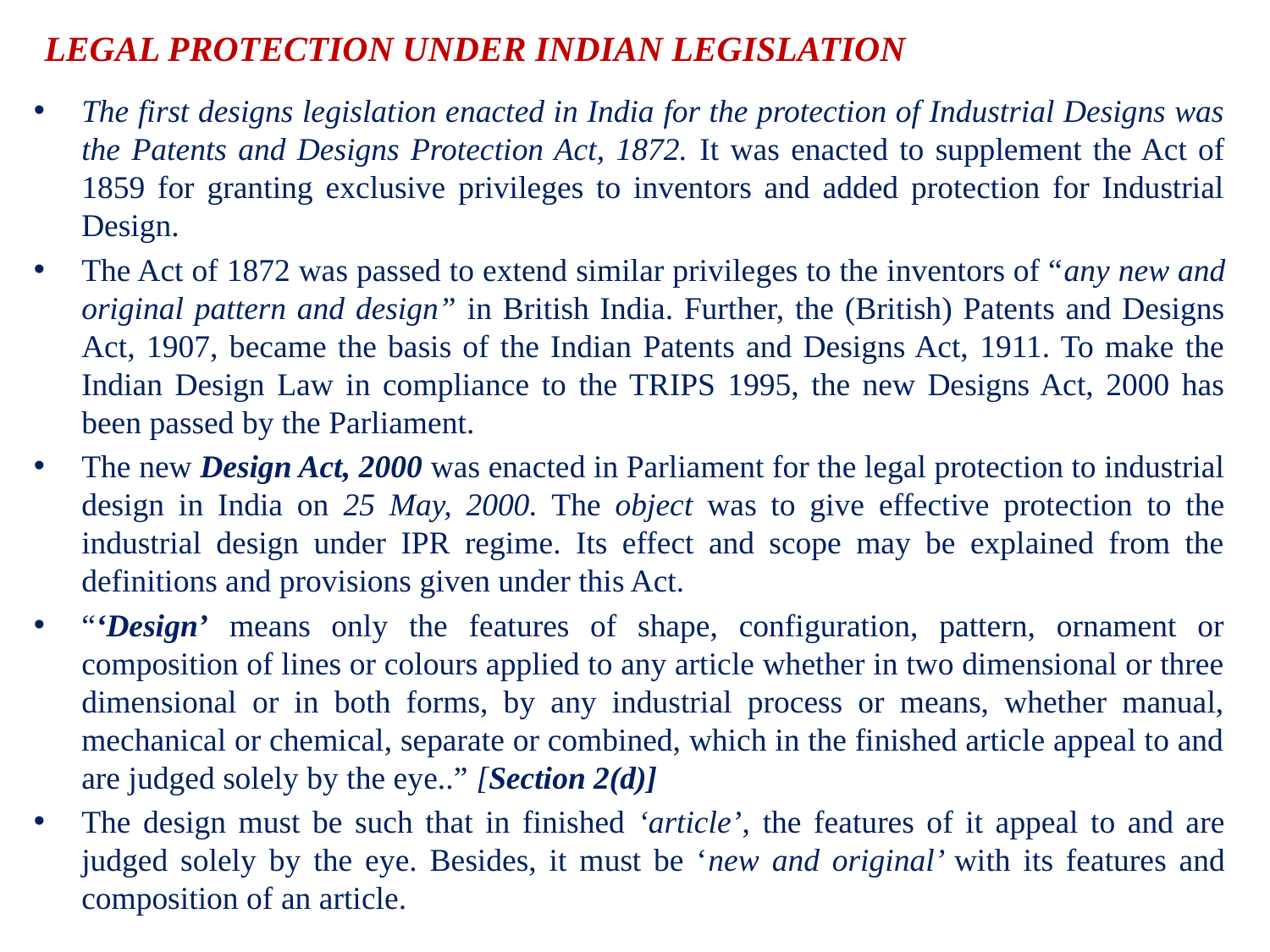

# LEGAL PROTECTION UNDER INDIAN LEGISLATION
The first designs legislation enacted in India for the protection of Industrial Designs was the Patents and Designs Protection Act, 1872. It was enacted to supplement the Act of 1859 for granting exclusive privileges to inventors and added protection for Industrial Design.
The Act of 1872 was passed to extend similar privileges to the inventors of “any new and original pattern and design” in British India. Further, the (British) Patents and Designs Act, 1907, became the basis of the Indian Patents and Designs Act, 1911. To make the Indian Design Law in compliance to the TRIPS 1995, the new Designs Act, 2000 has been passed by the Parliament.
The new Design Act, 2000 was enacted in Parliament for the legal protection to industrial design in India on 25 May, 2000. The object was to give effective protection to the industrial design under IPR regime. Its effect and scope may be explained from the definitions and provisions given under this Act.
“‘Design’ means only the features of shape, configuration, pattern, ornament or composition of lines or colours applied to any article whether in two dimensional or three dimensional or in both forms, by any industrial process or means, whether manual, mechanical or chemical, separate or combined, which in the finished article appeal to and are judged solely by the eye..” [Section 2(d)]
The design must be such that in finished ‘article’, the features of it appeal to and are judged solely by the eye. Besides, it must be ‘new and original’ with its features and composition of an article.